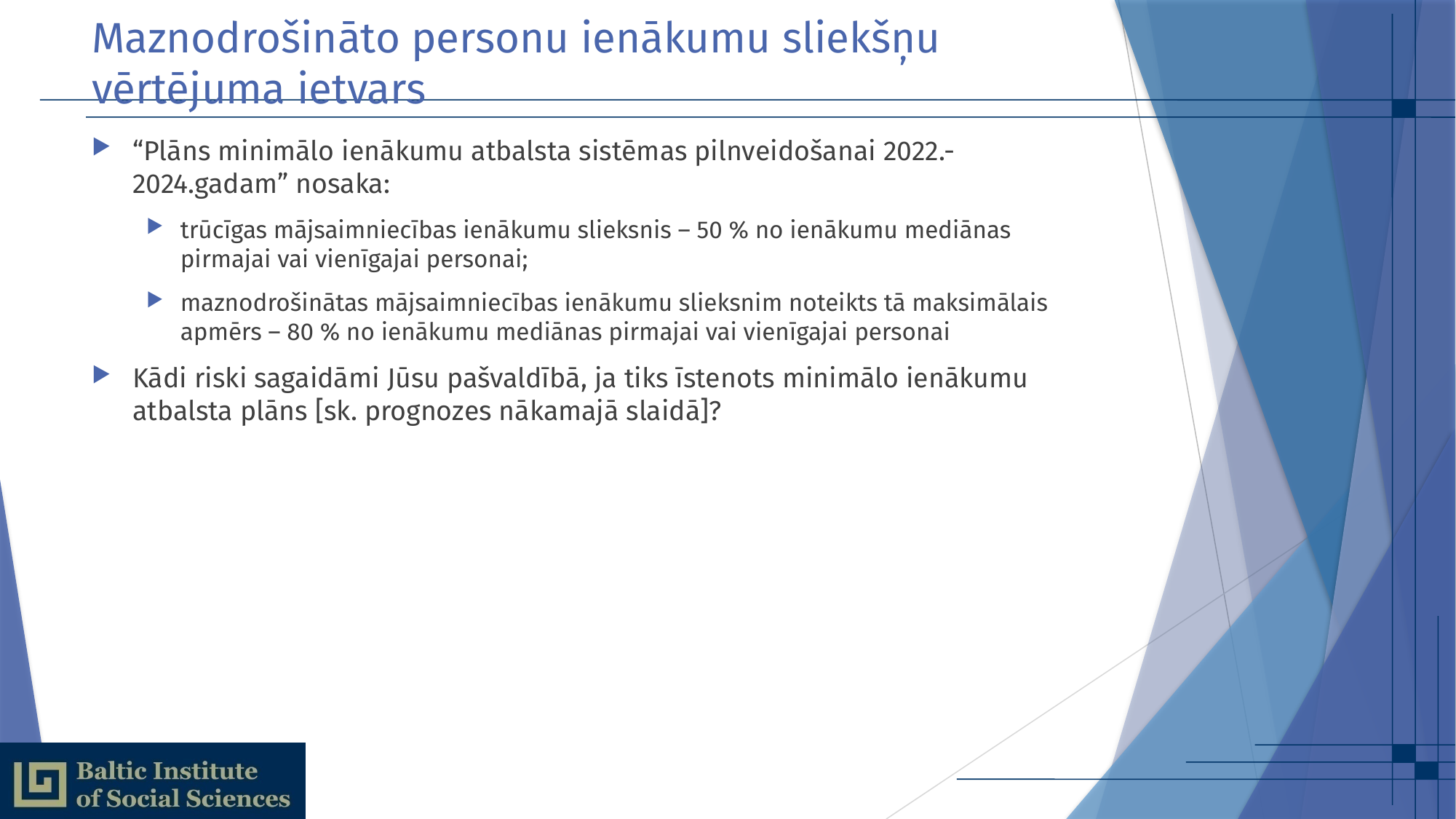

# Maznodrošināto personu ienākumu sliekšņu vērtējuma ietvars
“Plāns minimālo ienākumu atbalsta sistēmas pilnveidošanai 2022.-2024.gadam” nosaka:
trūcīgas mājsaimniecības ienākumu slieksnis – 50 % no ienākumu mediānas pirmajai vai vienīgajai personai;
maznodrošinātas mājsaimniecības ienākumu slieksnim noteikts tā maksimālais apmērs – 80 % no ienākumu mediānas pirmajai vai vienīgajai personai
Kādi riski sagaidāmi Jūsu pašvaldībā, ja tiks īstenots minimālo ienākumu atbalsta plāns [sk. prognozes nākamajā slaidā]?